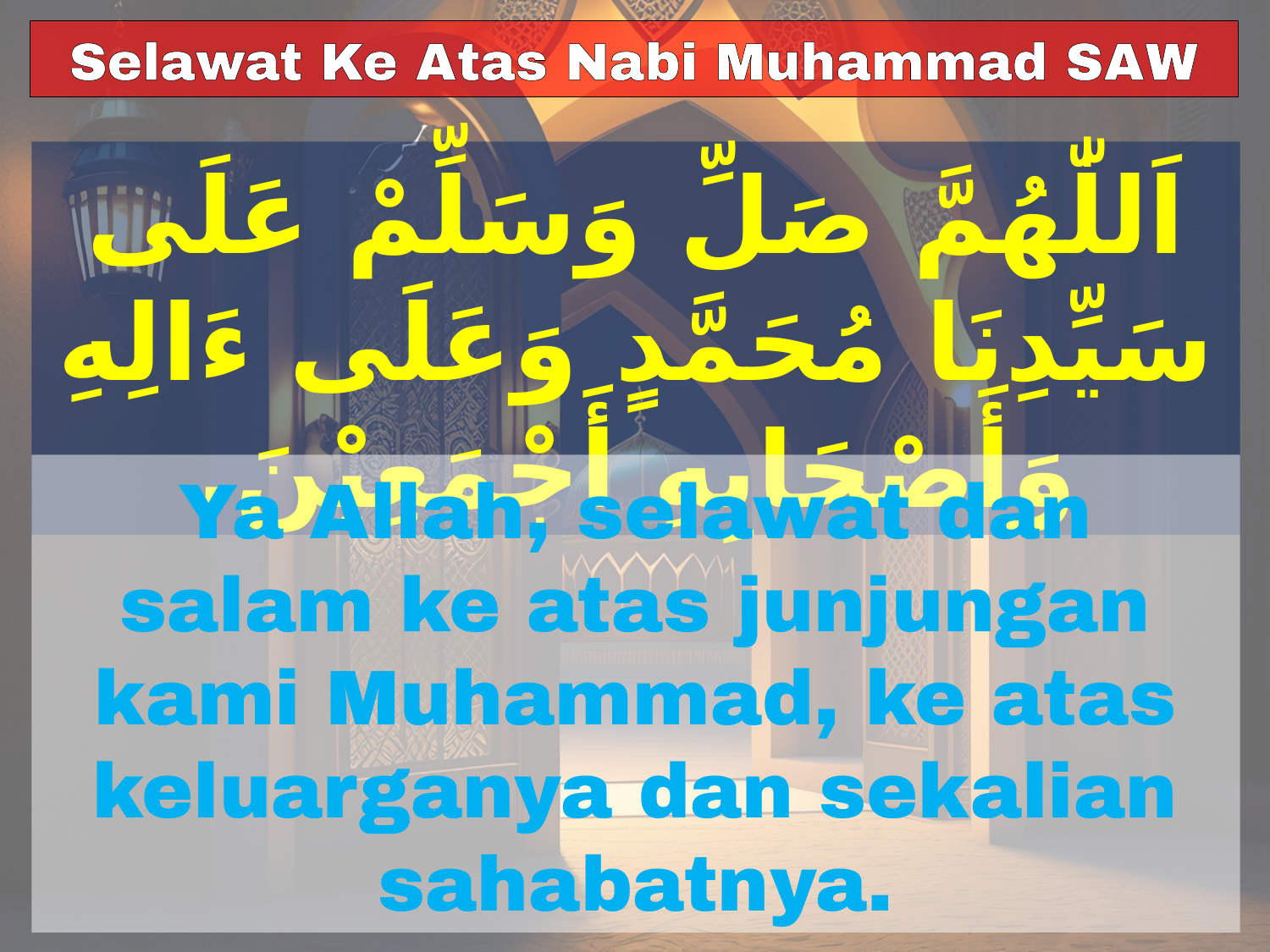

Selawat Ke Atas Nabi Muhammad SAW
اَللّٰهُمَّ صَلِّ وَسَلِّمْ عَلَى سَيِّدِنَا مُحَمَّدٍ وَعَلَى ءَالِهِ وَأَصْحَابِهِ أَجْمَعِيْنَ.
Ya Allah, selawat dan salam ke atas junjungan kami Muhammad, ke atas keluarganya dan sekalian sahabatnya.